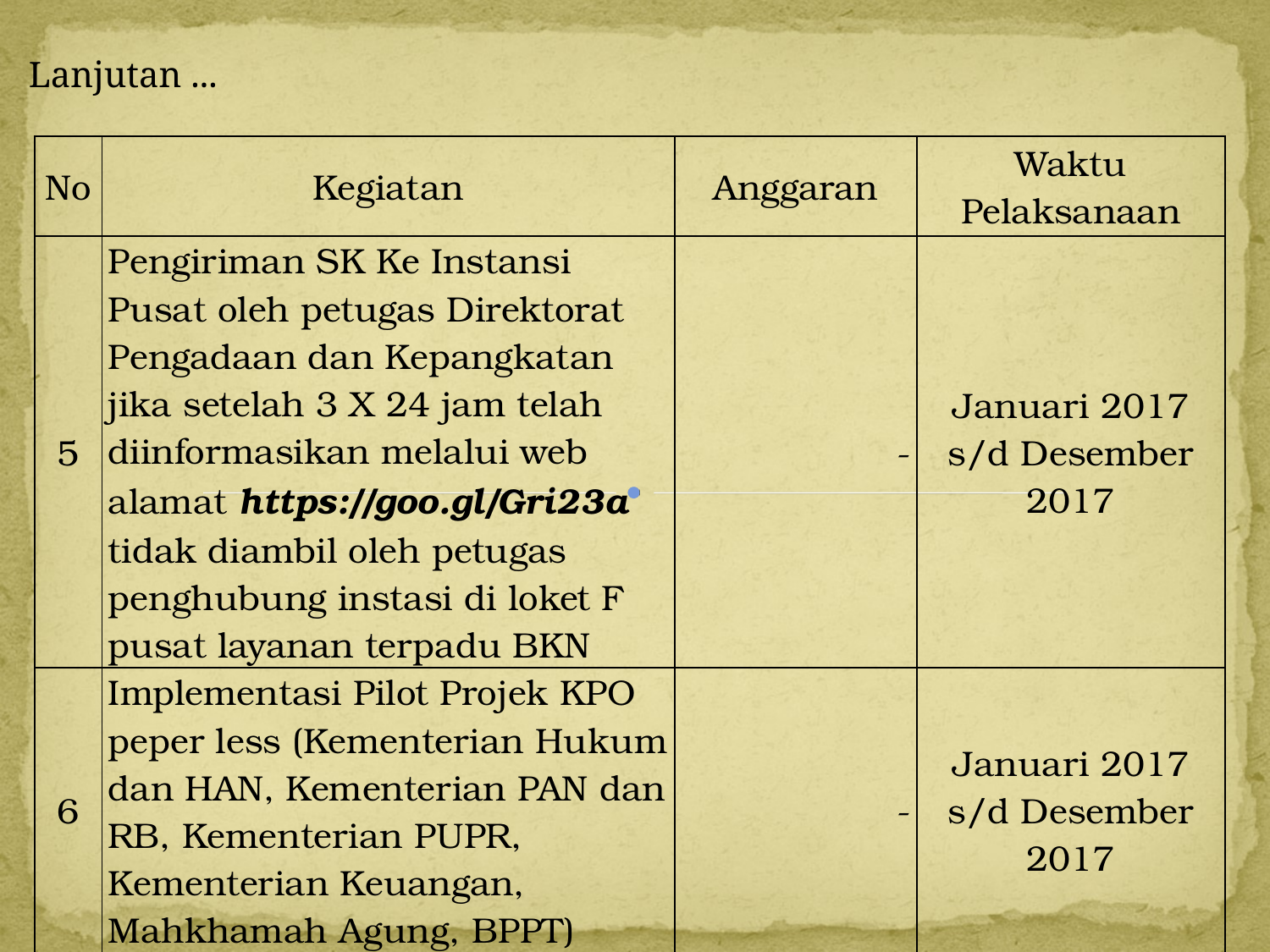

Lanjutan ...
| No | Kegiatan | Anggaran | Waktu Pelaksanaan |
| --- | --- | --- | --- |
| 5 | Pengiriman SK Ke Instansi Pusat oleh petugas Direktorat Pengadaan dan Kepangkatan jika setelah 3 X 24 jam telah diinformasikan melalui web alamat https://goo.gl/Gri23a tidak diambil oleh petugas penghubung instasi di loket F pusat layanan terpadu BKN | - | Januari 2017 s/d Desember 2017 |
| 6 | Implementasi Pilot Projek KPO peper less (Kementerian Hukum dan HAN, Kementerian PAN dan RB, Kementerian PUPR, Kementerian Keuangan, Mahkhamah Agung, BPPT) | - | Januari 2017 s/d Desember 2017 |